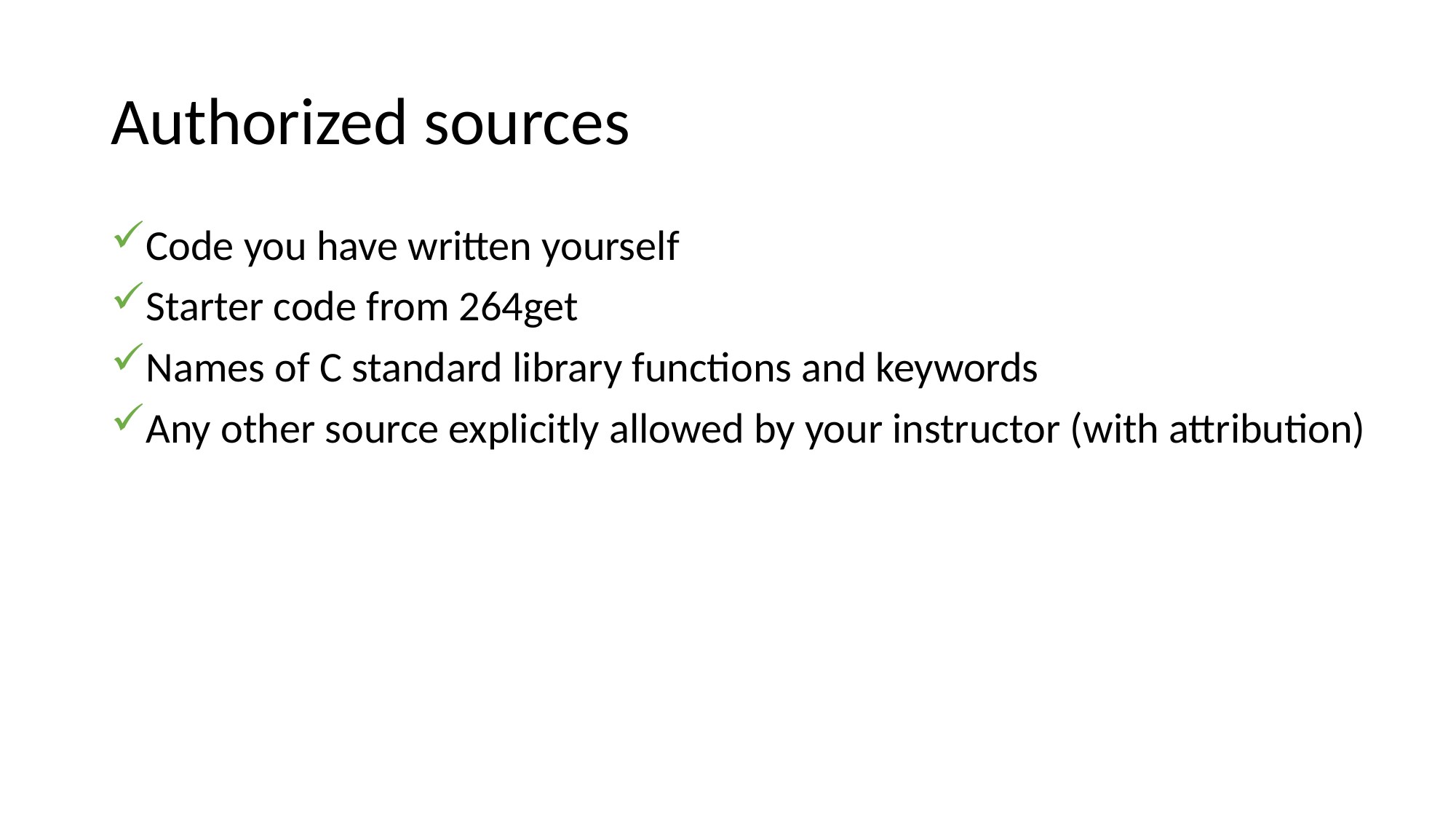

# Authorized sources
Code you have written yourself
Starter code from 264get
Names of C standard library functions and keywords
Any other source explicitly allowed by your instructor (with attribution)